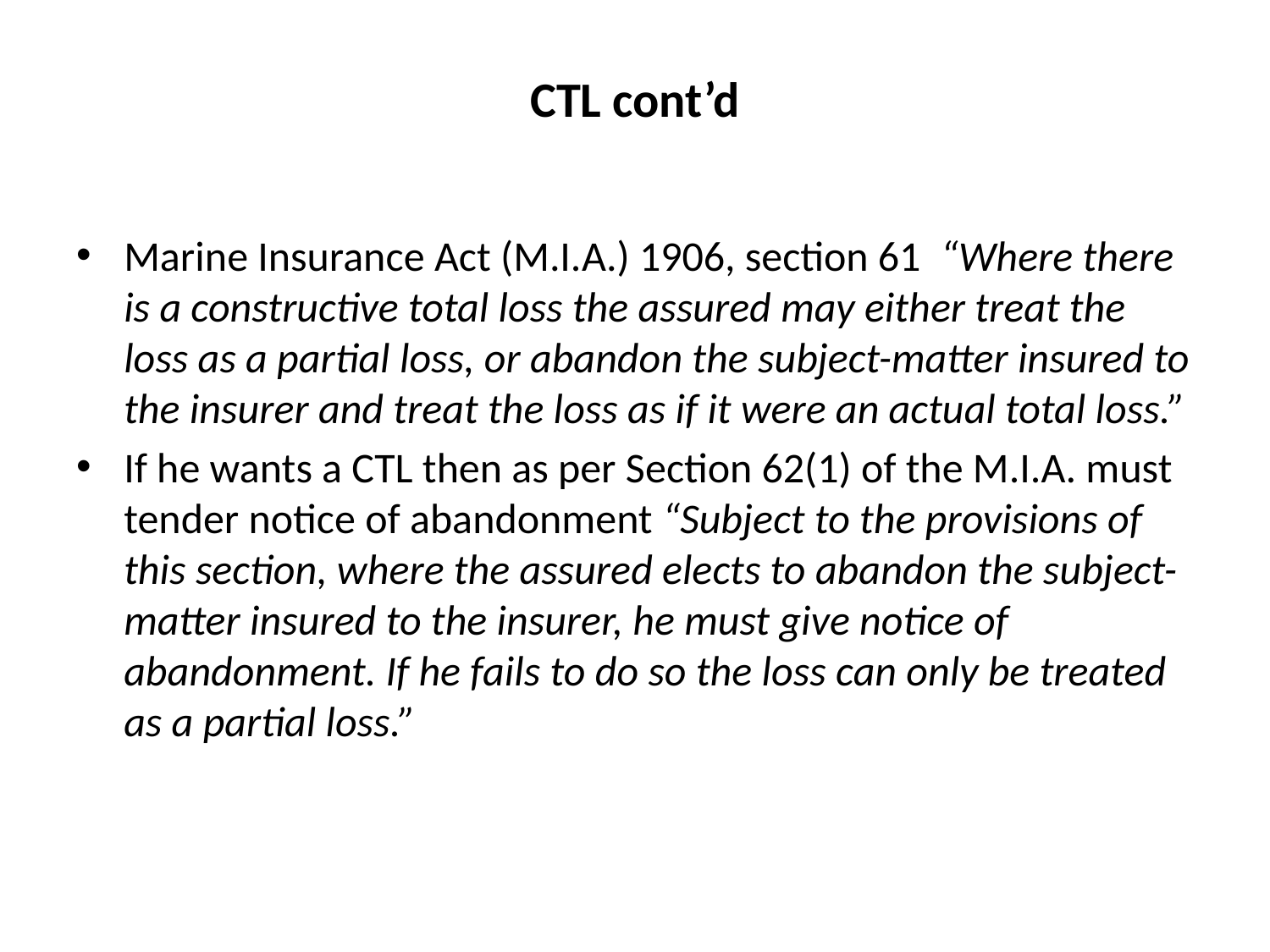

# CTL cont’d
Marine Insurance Act (M.I.A.) 1906, section 61  “Where there is a constructive total loss the assured may either treat the loss as a partial loss, or abandon the subject-matter insured to the insurer and treat the loss as if it were an actual total loss.”
If he wants a CTL then as per Section 62(1) of the M.I.A. must tender notice of abandonment “Subject to the provisions of this section, where the assured elects to abandon the subject-matter insured to the insurer, he must give notice of abandonment. If he fails to do so the loss can only be treated as a partial loss.”